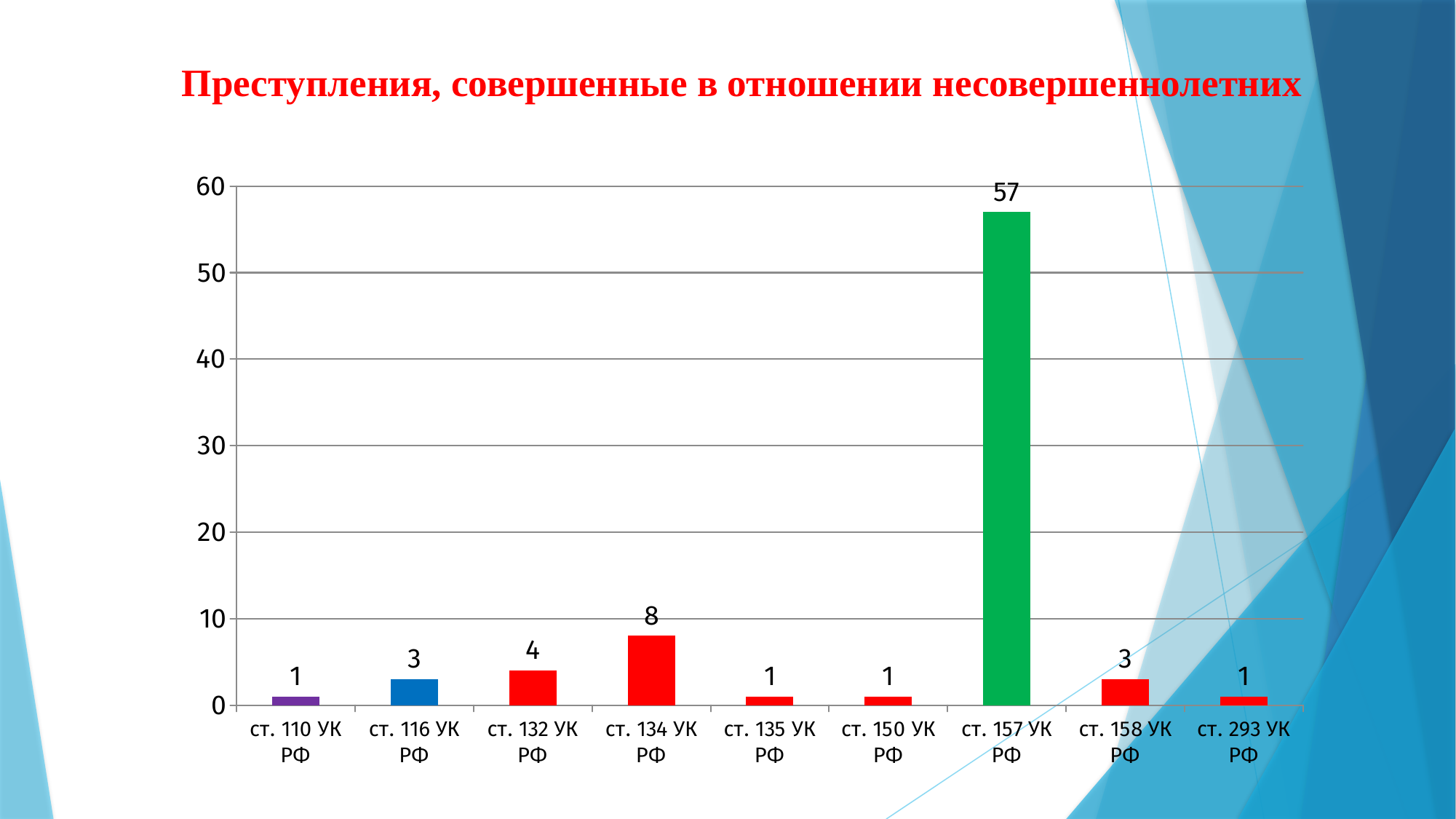

# Преступления, совершенные в отношении несовершеннолетних

### Chart

| Category | Ряд 1 |
|---|---|
| ст. 110 УК РФ | 1.0 |
| ст. 116 УК РФ | 3.0 |
| ст. 132 УК РФ | 4.0 |
| ст. 134 УК РФ | 8.0 |
| ст. 135 УК РФ | 1.0 |
| ст. 150 УК РФ | 1.0 |
| ст. 157 УК РФ | 57.0 |
| ст. 158 УК РФ | 3.0 |
| ст. 293 УК РФ | 1.0 |